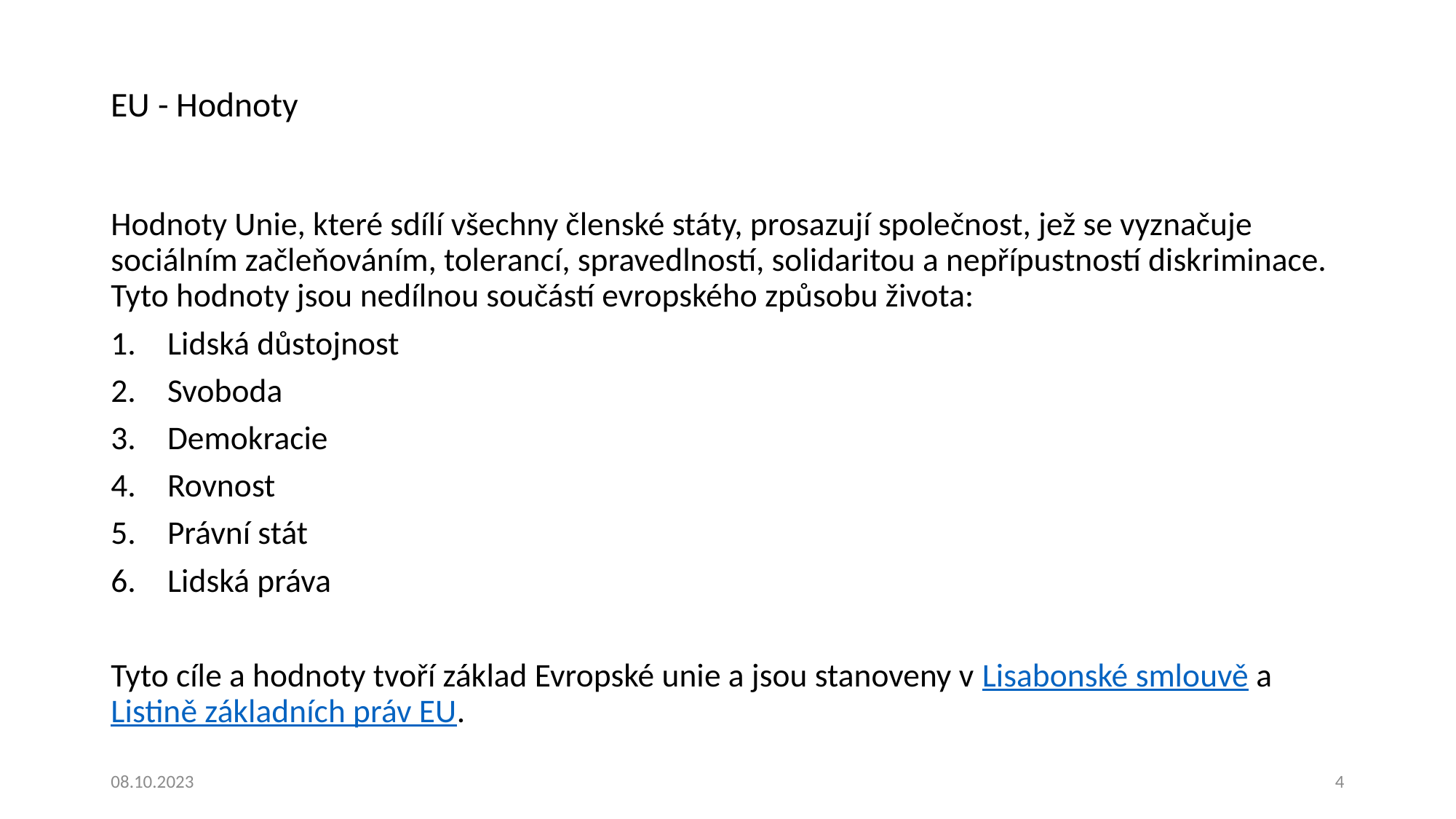

# EU - Hodnoty
Hodnoty Unie, které sdílí všechny členské státy, prosazují společnost, jež se vyznačuje sociálním začleňováním, tolerancí, spravedlností, solidaritou a nepřípustností diskriminace. Tyto hodnoty jsou nedílnou součástí evropského způsobu života:
Lidská důstojnost
Svoboda
Demokracie
Rovnost
Právní stát
Lidská práva

Tyto cíle a hodnoty tvoří základ Evropské unie a jsou stanoveny v Lisabonské smlouvě a Listině základních práv EU.

08.10.2023
4